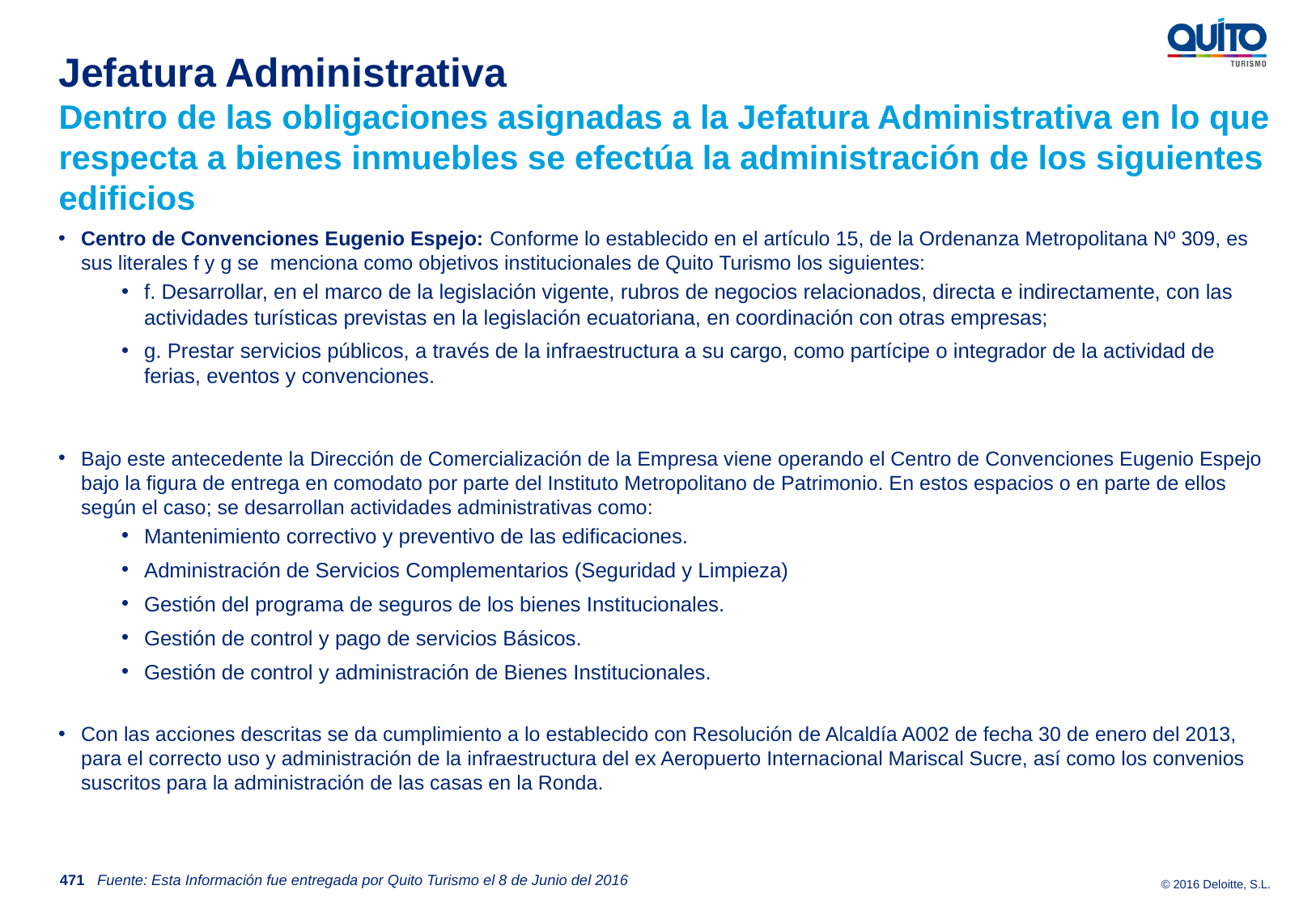

# Jefatura Administrativa Dentro de las obligaciones asignadas a la Jefatura Administrativa en lo que respecta a bienes inmuebles se efectúa la administración de los siguientes edificios
Centro de Convenciones Eugenio Espejo: Conforme lo establecido en el artículo 15, de la Ordenanza Metropolitana Nº 309, es sus literales f y g se  menciona como objetivos institucionales de Quito Turismo los siguientes:
f. Desarrollar, en el marco de la legislación vigente, rubros de negocios relacionados, directa e indirectamente, con las actividades turísticas previstas en la legislación ecuatoriana, en coordinación con otras empresas;
g. Prestar servicios públicos, a través de la infraestructura a su cargo, como partícipe o integrador de la actividad de ferias, eventos y convenciones.

Bajo este antecedente la Dirección de Comercialización de la Empresa viene operando el Centro de Convenciones Eugenio Espejo bajo la figura de entrega en comodato por parte del Instituto Metropolitano de Patrimonio. En estos espacios o en parte de ellos según el caso; se desarrollan actividades administrativas como:
Mantenimiento correctivo y preventivo de las edificaciones.
Administración de Servicios Complementarios (Seguridad y Limpieza)
Gestión del programa de seguros de los bienes Institucionales.
Gestión de control y pago de servicios Básicos.
Gestión de control y administración de Bienes Institucionales.

Con las acciones descritas se da cumplimiento a lo establecido con Resolución de Alcaldía A002 de fecha 30 de enero del 2013, para el correcto uso y administración de la infraestructura del ex Aeropuerto Internacional Mariscal Sucre, así como los convenios suscritos para la administración de las casas en la Ronda.

471
Fuente: Esta Información fue entregada por Quito Turismo el 8 de Junio del 2016